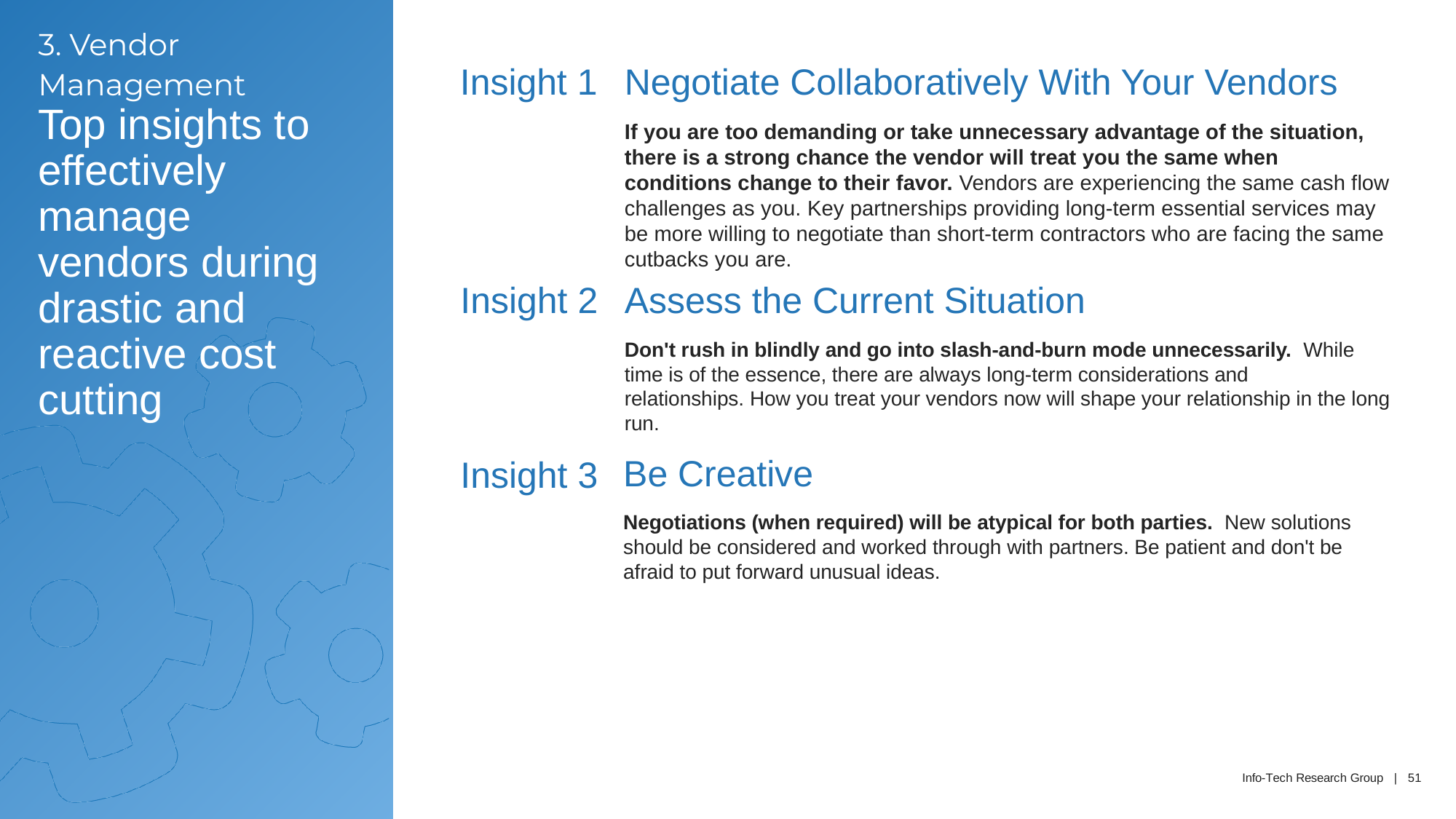

3. Vendor Management

Insight 1
Negotiate Collaboratively With Your Vendors
If you are too demanding or take unnecessary advantage of the situation, there is a strong chance the vendor will treat you the same when conditions change to their favor. Vendors are experiencing the same cash flow challenges as you. Key partnerships providing long-term essential services may be more willing to negotiate than short-term contractors who are facing the same cutbacks you are.

# Top insights to effectively manage vendors during drastic and reactive cost cutting
Insight 2
Assess the Current Situation
Don't rush in blindly and go into slash-and-burn mode unnecessarily.  While time is of the essence, there are always long-term considerations and relationships. How you treat your vendors now will shape your relationship in the long run.
Be Creative
Negotiations (when required) will be atypical for both parties.  New solutions should be considered and worked through with partners. Be patient and don't be afraid to put forward unusual ideas.

Insight 3